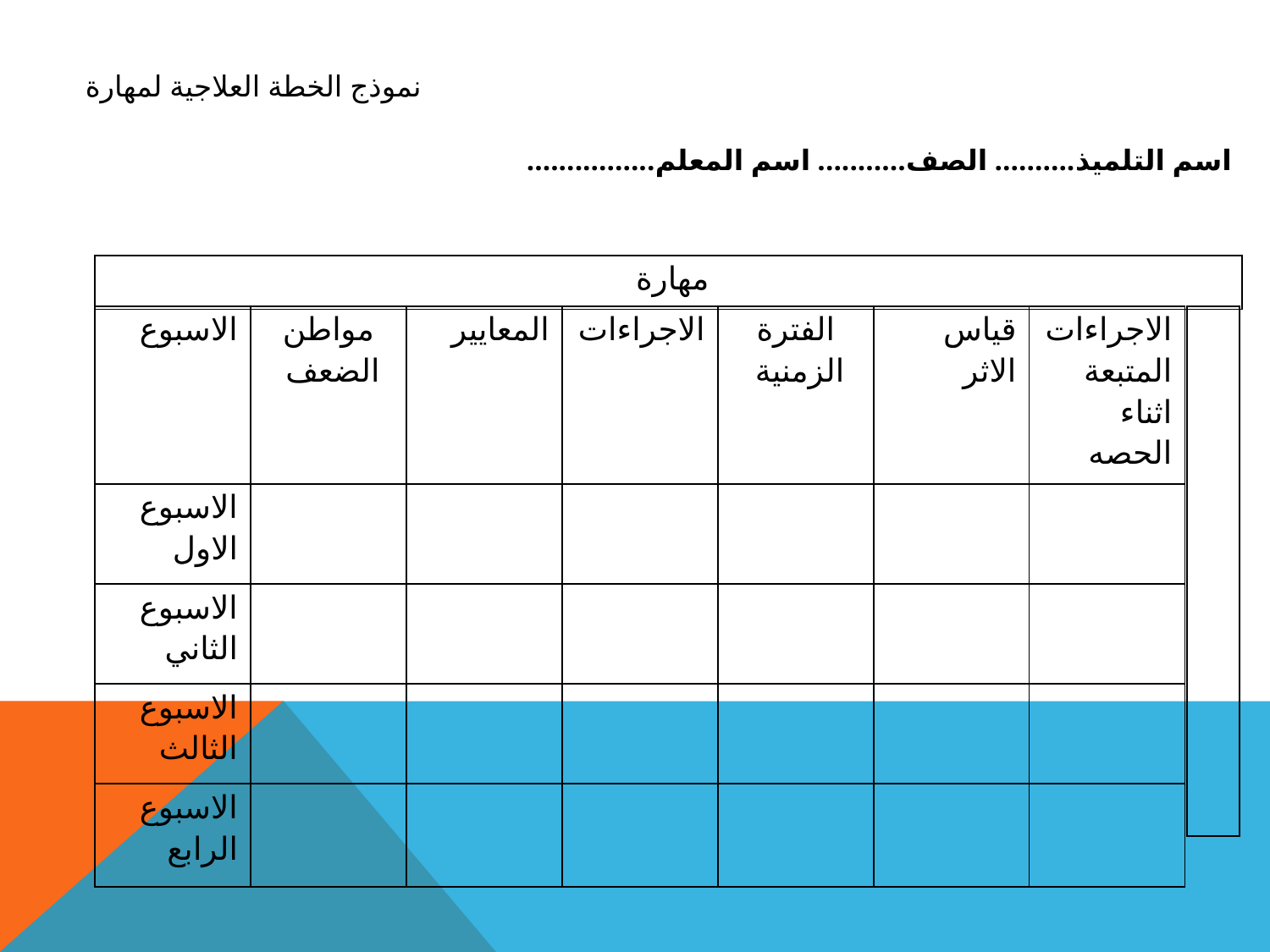

# نموذج الخطة العلاجية لمهارة
اسم التلميذ.......... الصف........... اسم المعلم................
| مهارة |
| --- |
| الاسبوع | مواطن الضعف | المعايير | الاجراءات | الفترة الزمنية | قياس الاثر | الاجراءات المتبعة اثناء الحصه |
| --- | --- | --- | --- | --- | --- | --- |
| الاسبوع الاول |  |  |  |  |  |  |
| الاسبوع الثاني |  |  |  |  |  |  |
| الاسبوع الثالث |  |  |  |  |  |  |
| الاسبوع الرابع |  |  |  |  |  |  |
|  |
| --- |